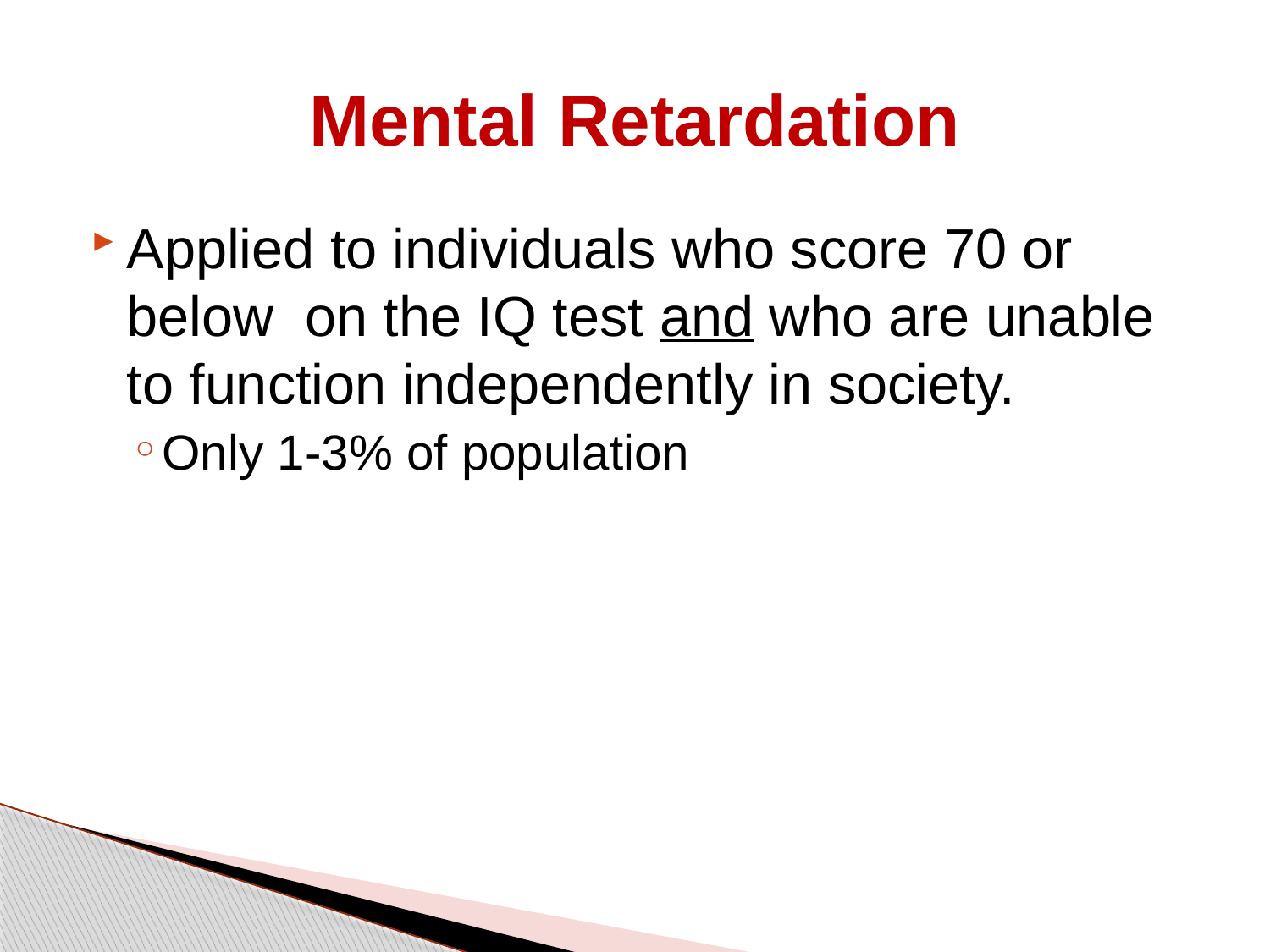

# Mental Retardation
Applied to individuals who score 70 or below  on the IQ test and who are unable to function independently in society.
Only 1-3% of population